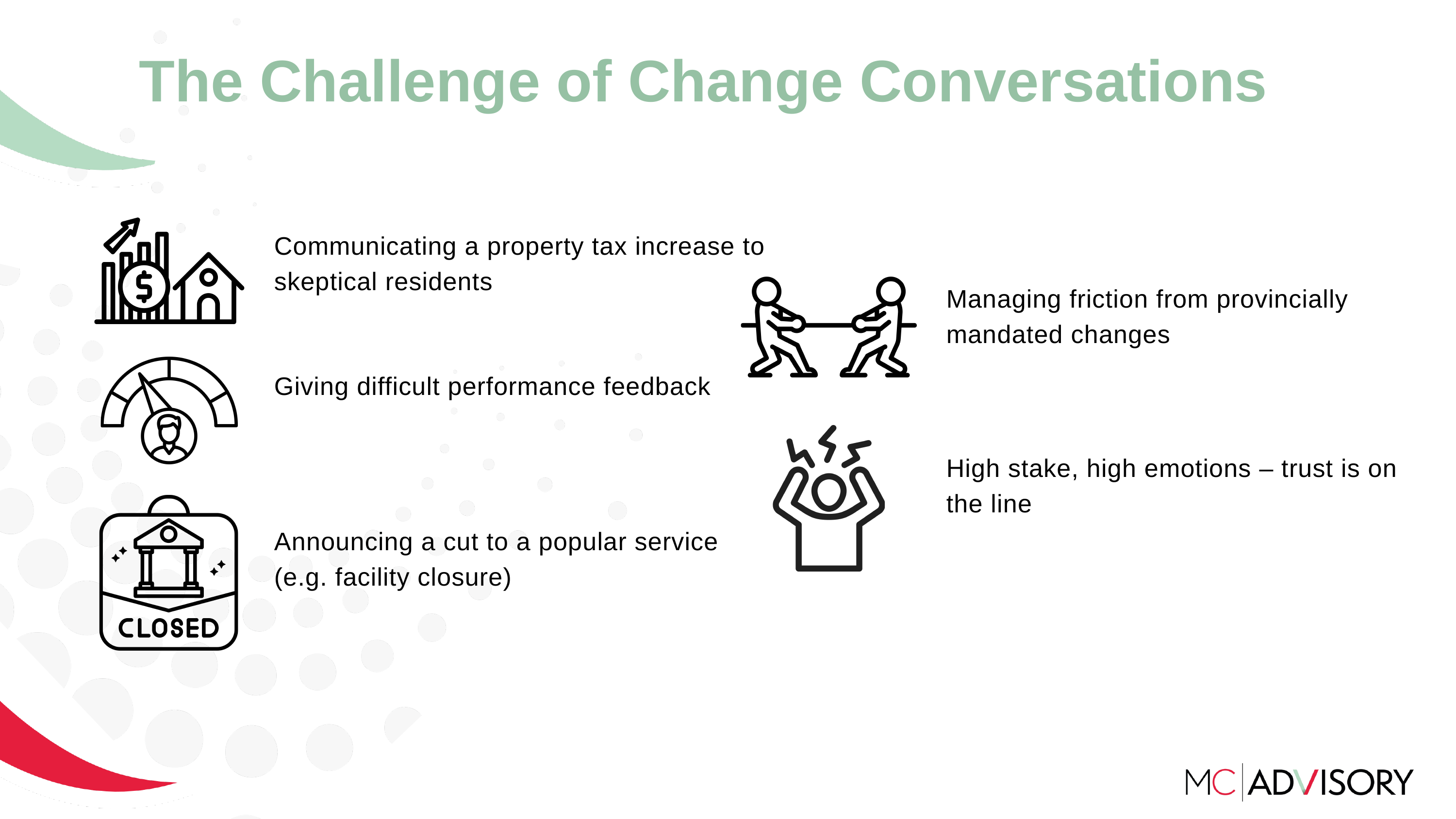

The Challenge of Change Conversations

Communicating a property tax increase to skeptical residents

Managing friction from provincially mandated changes

Giving difficult performance feedback

High stake, high emotions – trust is on the line

Announcing a cut to a popular service (e.g. facility closure)